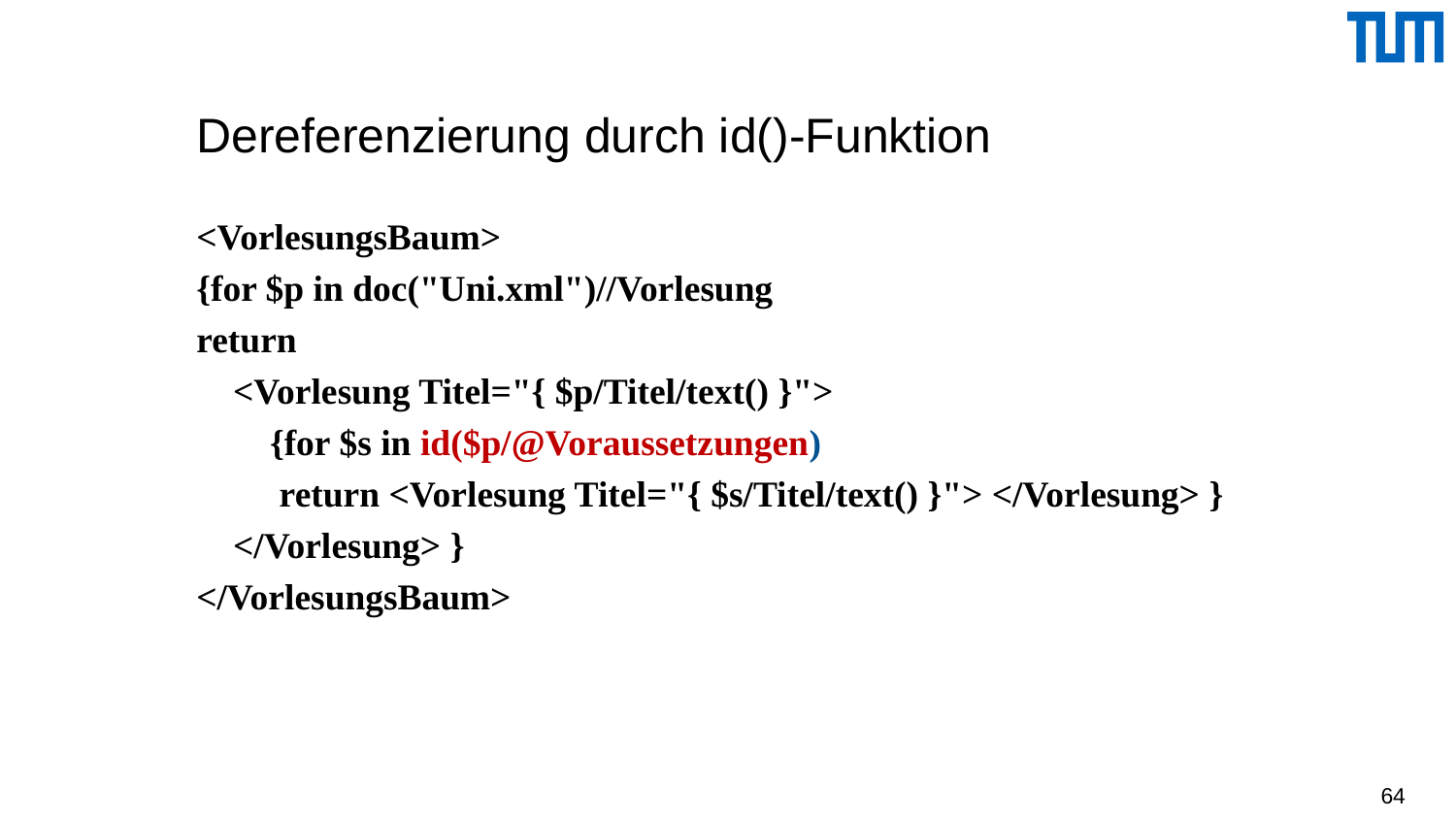

# Dereferenzierung durch id()-Funktion

<VorlesungsBaum>
{for $p in doc("Uni.xml")//Vorlesung
return
    <Vorlesung Titel="{ $p/Titel/text() }">
        {for $s in id($p/@Voraussetzungen)
         return <Vorlesung Titel="{ $s/Titel/text() }"> </Vorlesung> }
    </Vorlesung> }
</VorlesungsBaum>
64